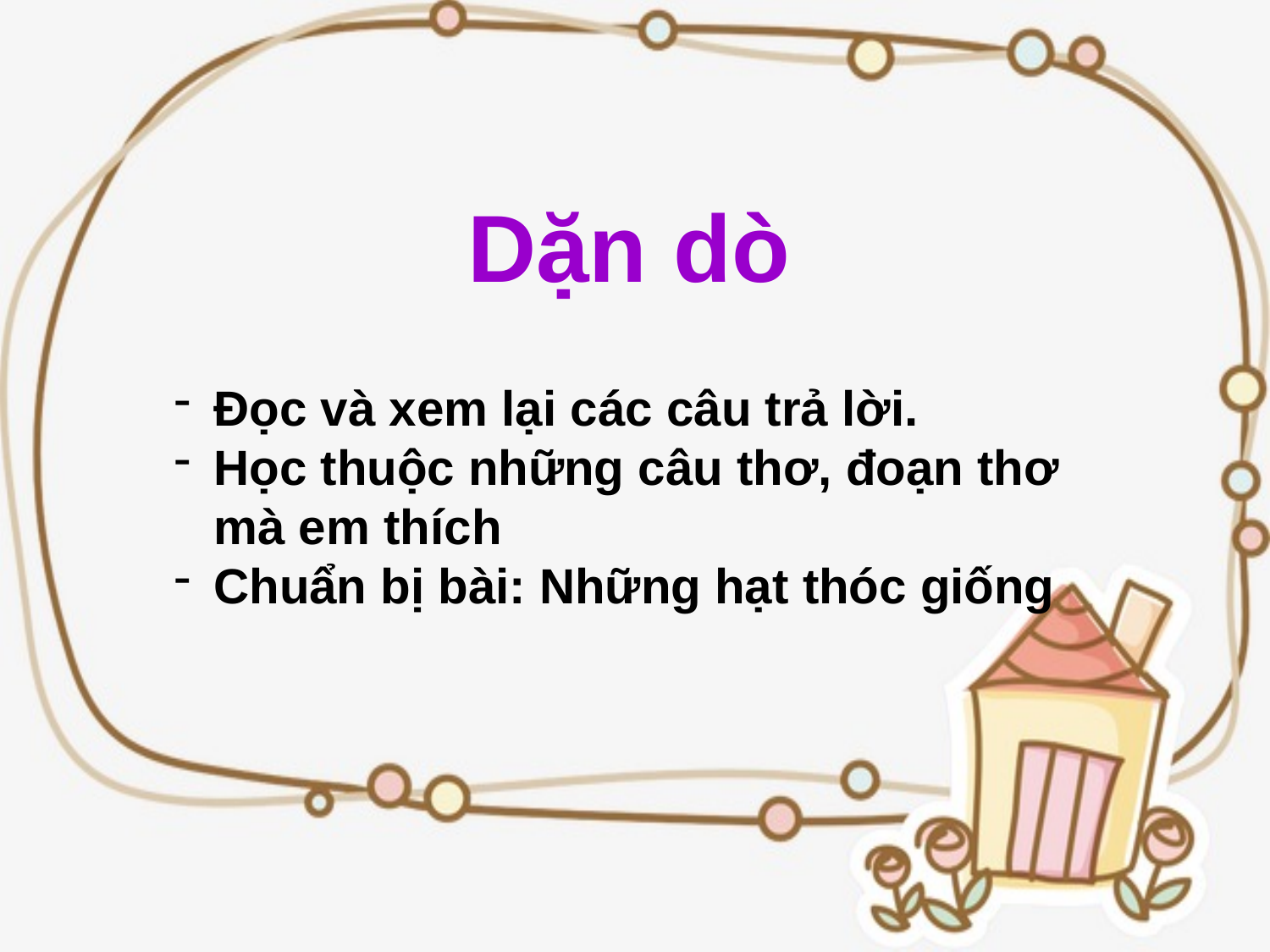

Dặn dò
Đọc và xem lại các câu trả lời.
Học thuộc những câu thơ, đoạn thơ  mà em thích
Chuẩn bị bài: Những hạt thóc giống